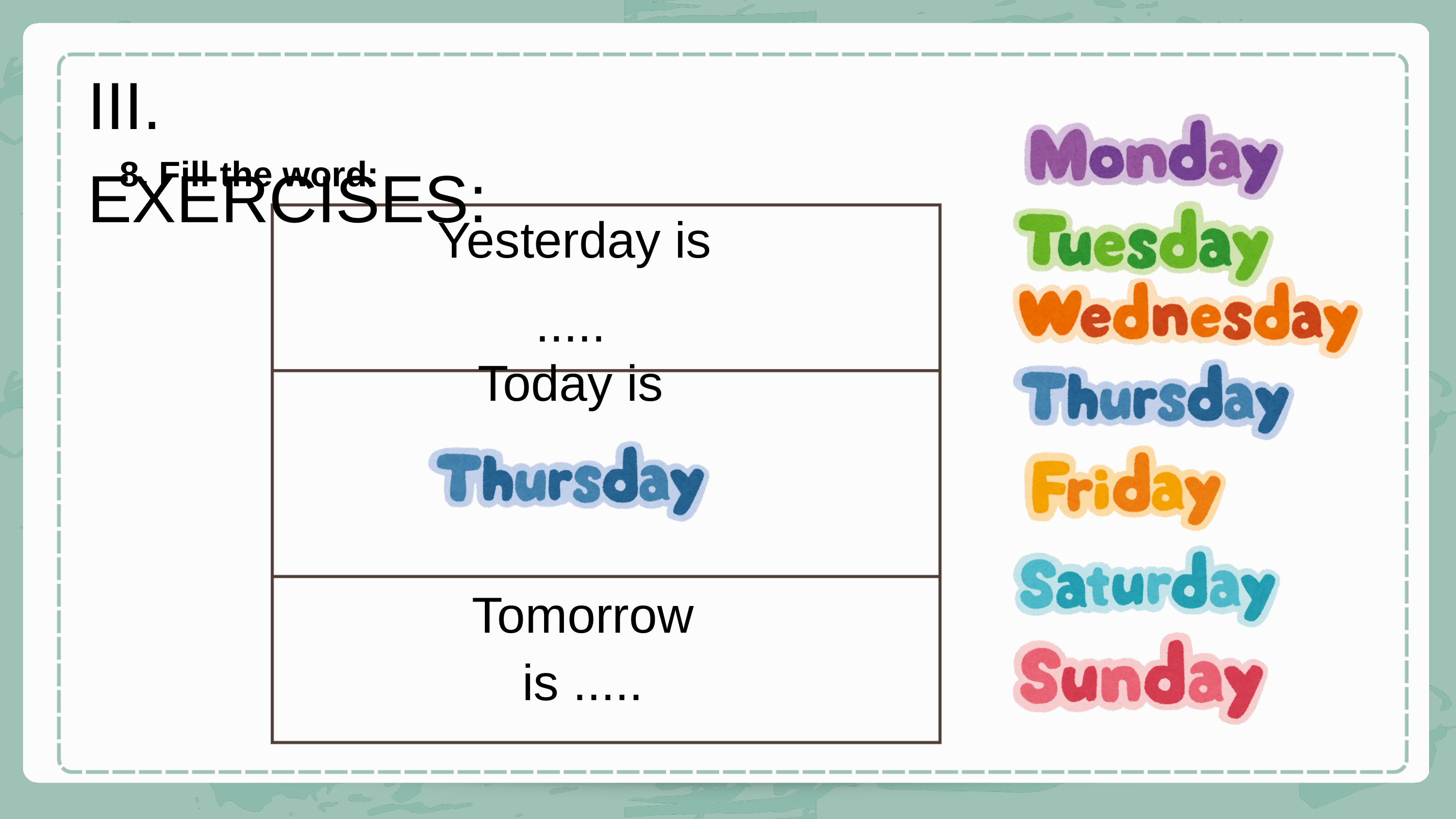

III. EXERCISES:

8. Fill the word:
Yesterday is

.....
Today is

Tomorrow is .....